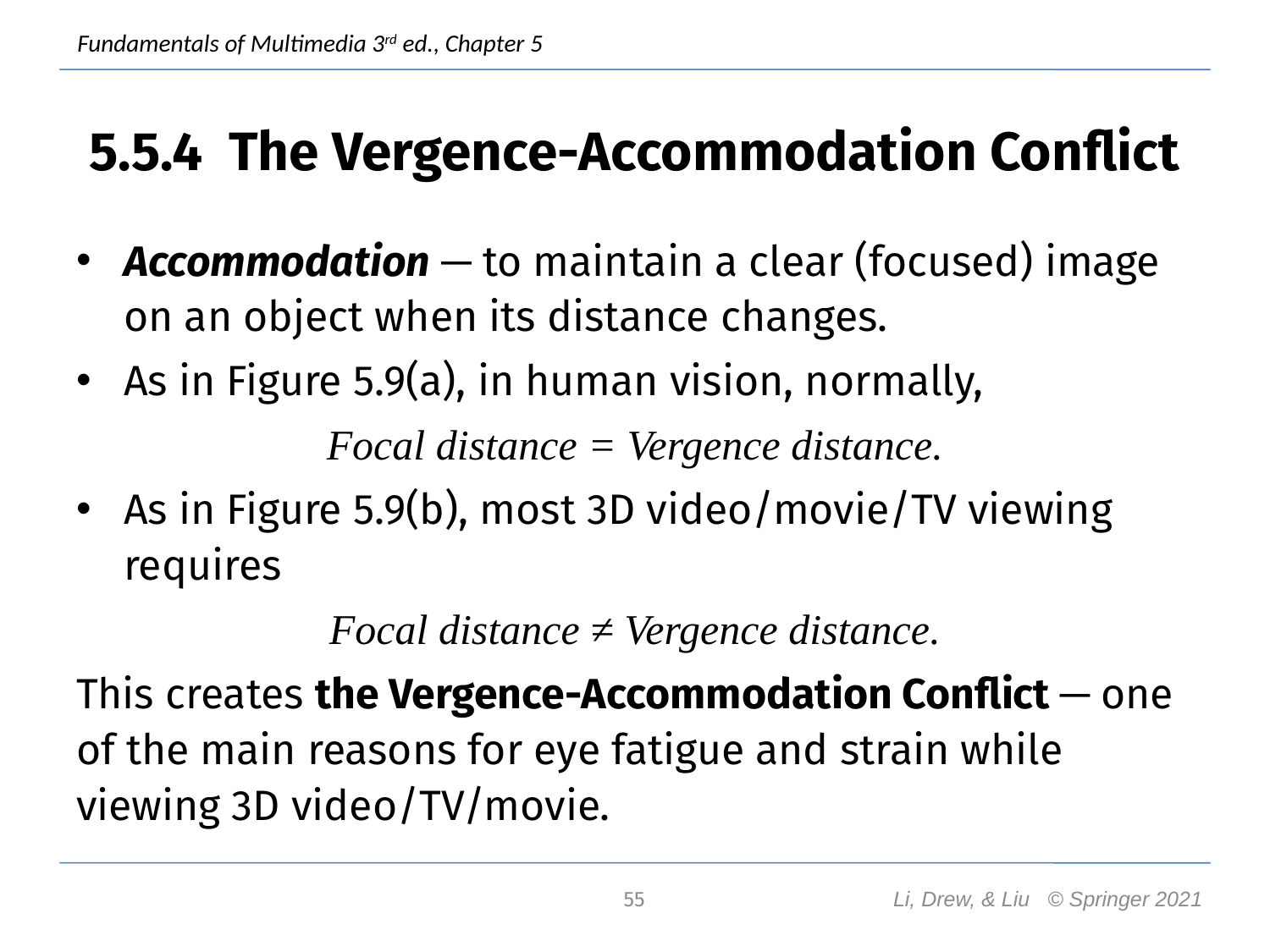

# 5.5.4  The Vergence-Accommodation Conflict
Accommodation ─ to maintain a clear (focused) image on an object when its distance changes.
As in Figure 5.9(a), in human vision, normally,
Focal distance = Vergence distance.
As in Figure 5.9(b), most 3D video/movie/TV viewing requires
Focal distance ≠ Vergence distance.
This creates the Vergence-Accommodation Conflict ─ one of the main reasons for eye fatigue and strain while viewing 3D video/TV/movie.

55
Li, Drew, & Liu   © Springer 2021